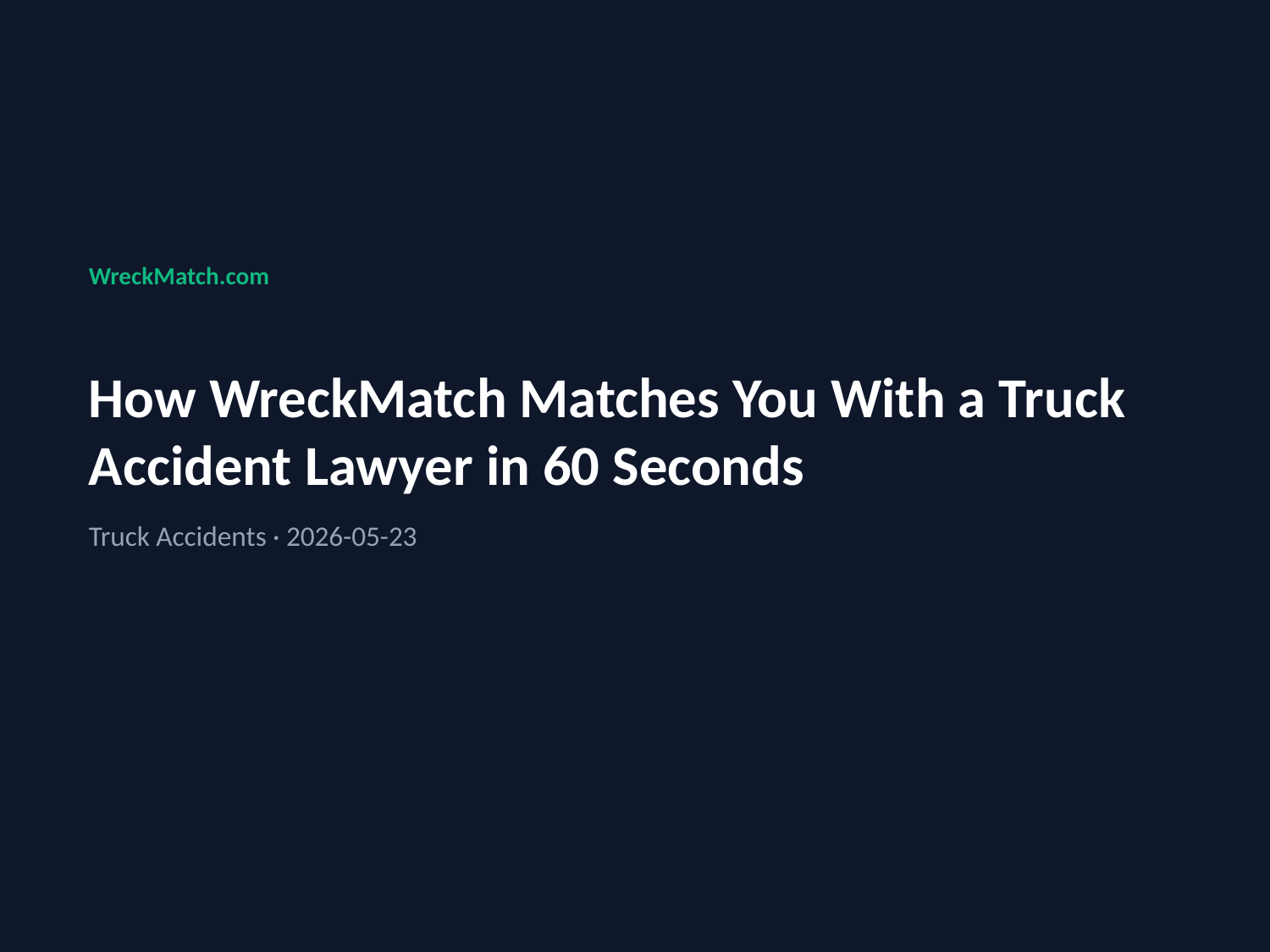

WreckMatch.com
How WreckMatch Matches You With a Truck Accident Lawyer in 60 Seconds
Truck Accidents · 2026-05-23